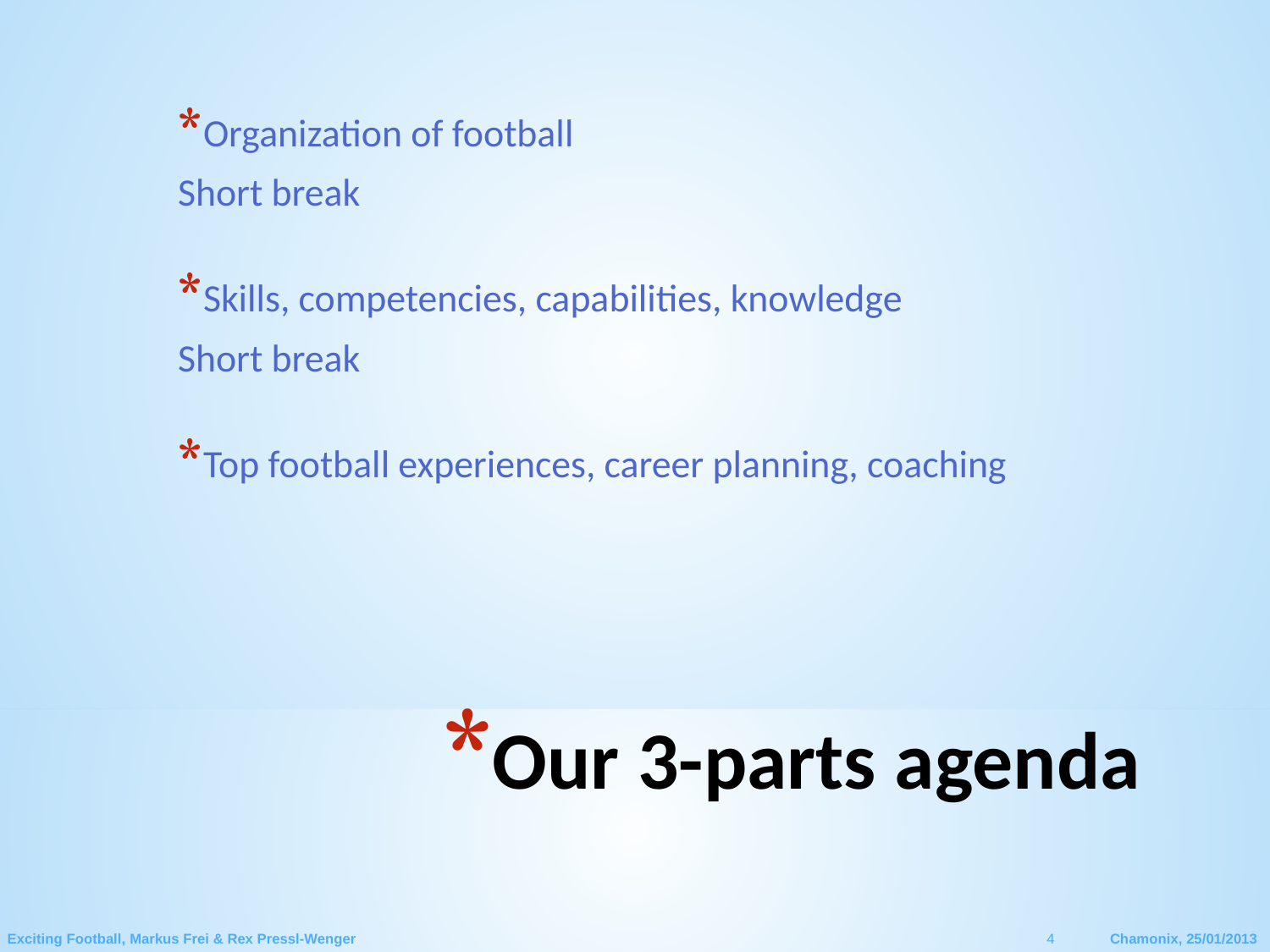

Organization of football
Short break
Skills, competencies, capabilities, knowledge
Short break
Top football experiences, career planning, coaching
# Our 3-parts agenda
Exciting Football, Markus Frei & Rex Pressl-Wenger
4
Chamonix, 25/01/2013